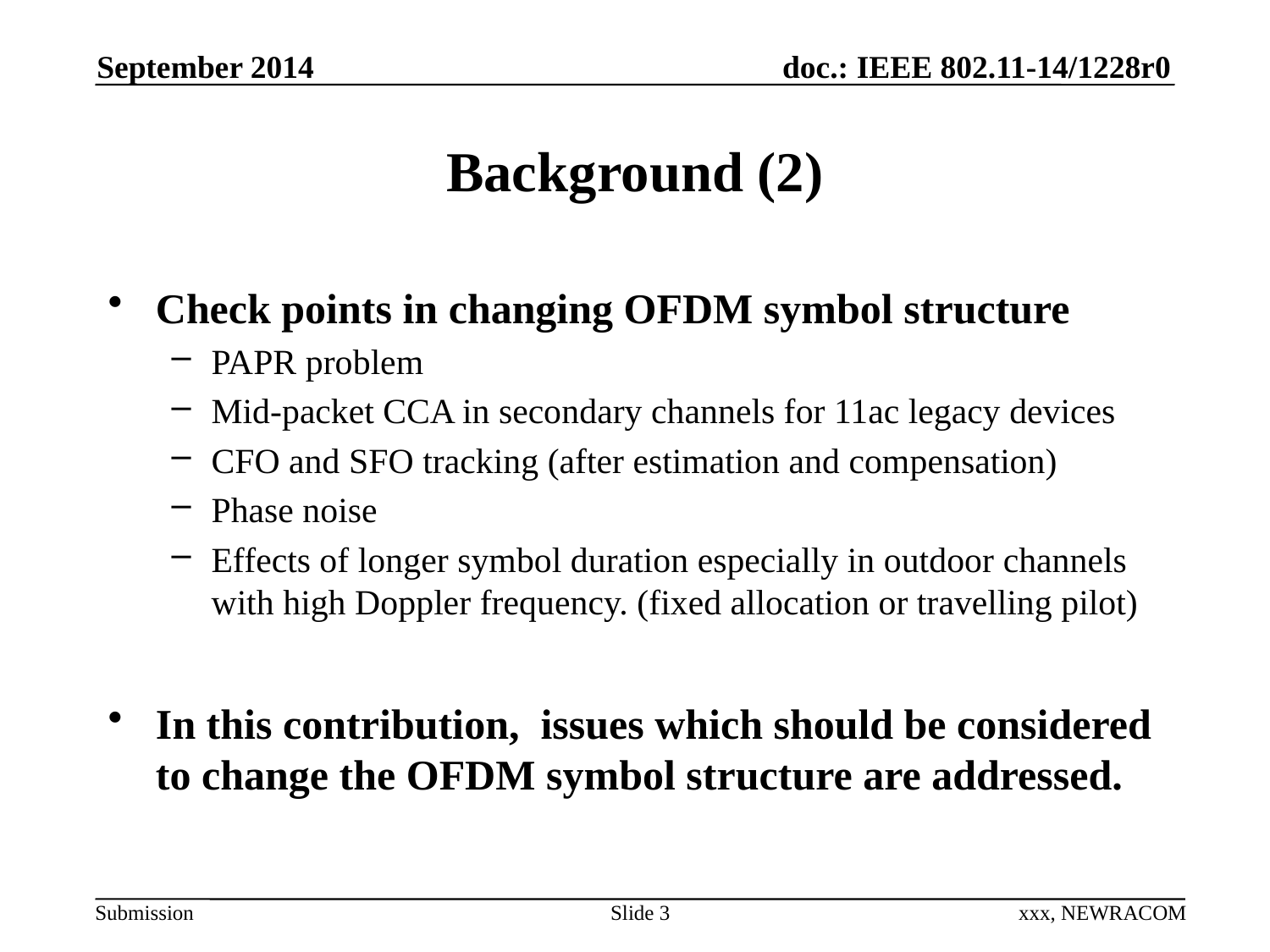

September 2014
# Background (2)
Check points in changing OFDM symbol structure
PAPR problem
Mid-packet CCA in secondary channels for 11ac legacy devices
CFO and SFO tracking (after estimation and compensation)
Phase noise
Effects of longer symbol duration especially in outdoor channels with high Doppler frequency. (fixed allocation or travelling pilot)

In this contribution,  issues which should be considered to change the OFDM symbol structure are addressed.

Slide 3
xxx, NEWRACOM